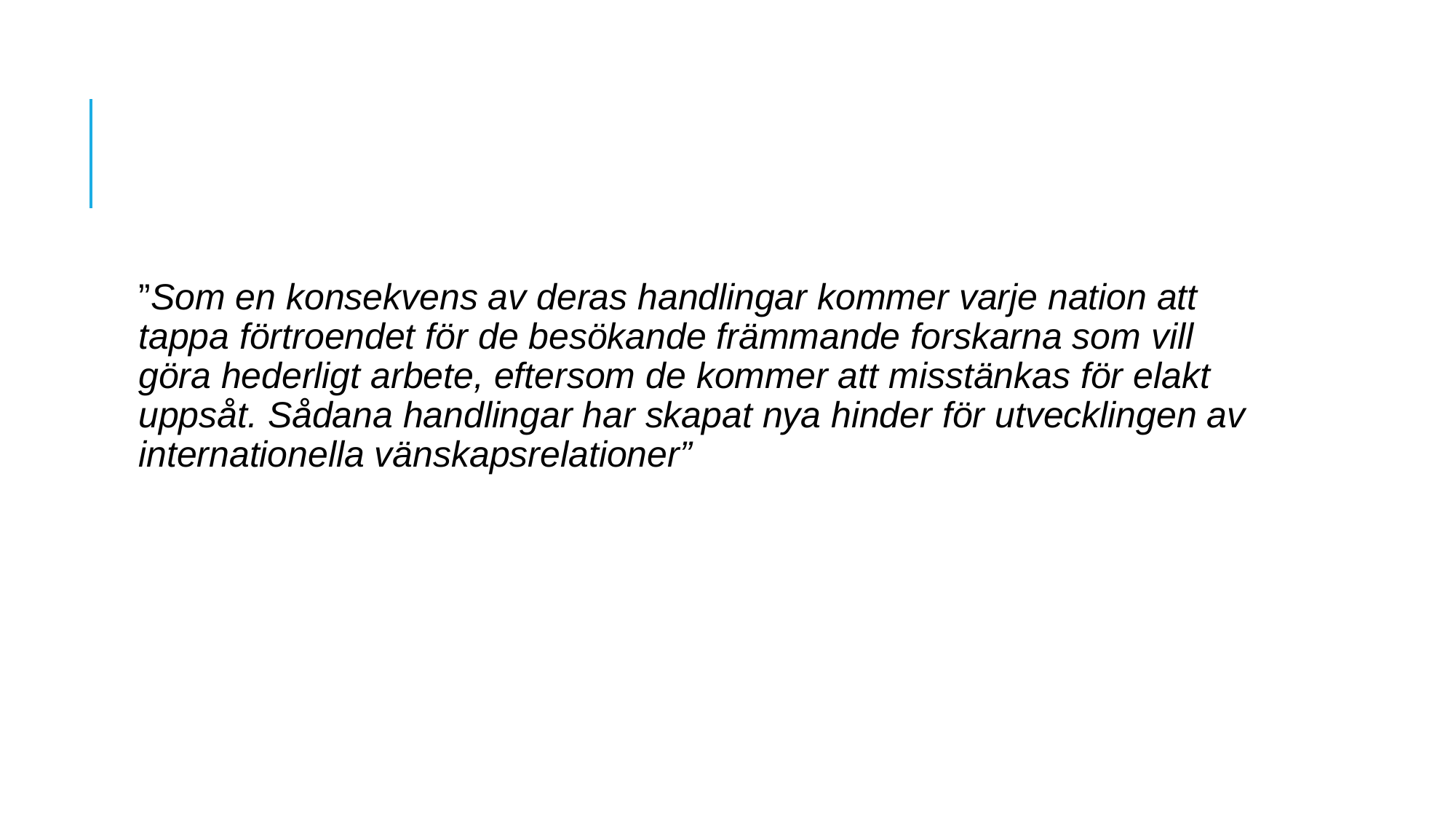

”Som en konsekvens av deras handlingar kommer varje nation att tappa förtroendet för de besökande främmande forskarna som vill göra hederligt arbete, eftersom de kommer att misstänkas för elakt uppsåt. Sådana handlingar har skapat nya hinder för utvecklingen av internationella vänskapsrelationer”